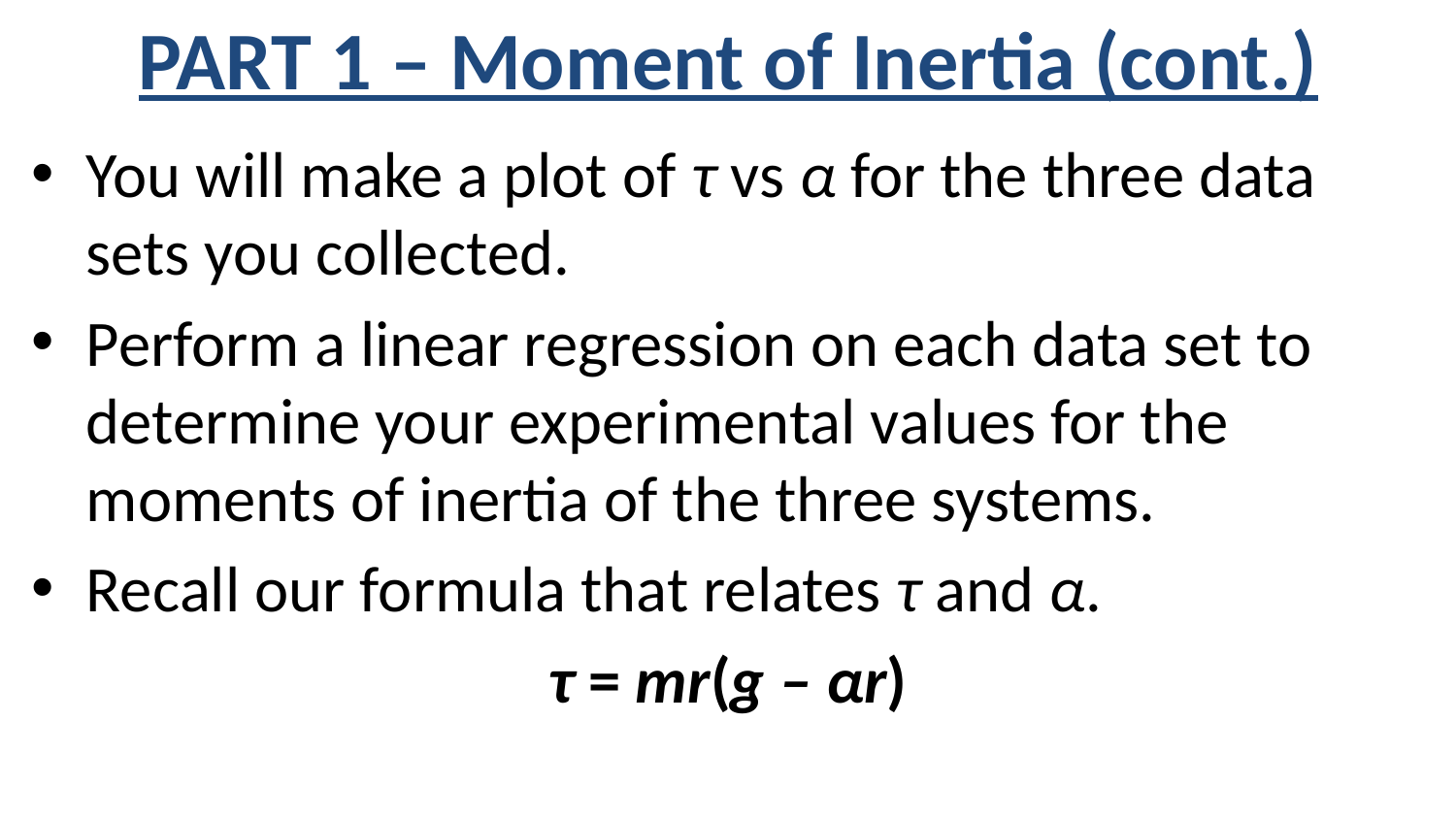

# PART 1 – Moment of Inertia (cont.)
You will make a plot of τ vs α for the three data sets you collected.
Perform a linear regression on each data set to determine your experimental values for the moments of inertia of the three systems.
Recall our formula that relates τ and α.
τ = mr(g – αr)